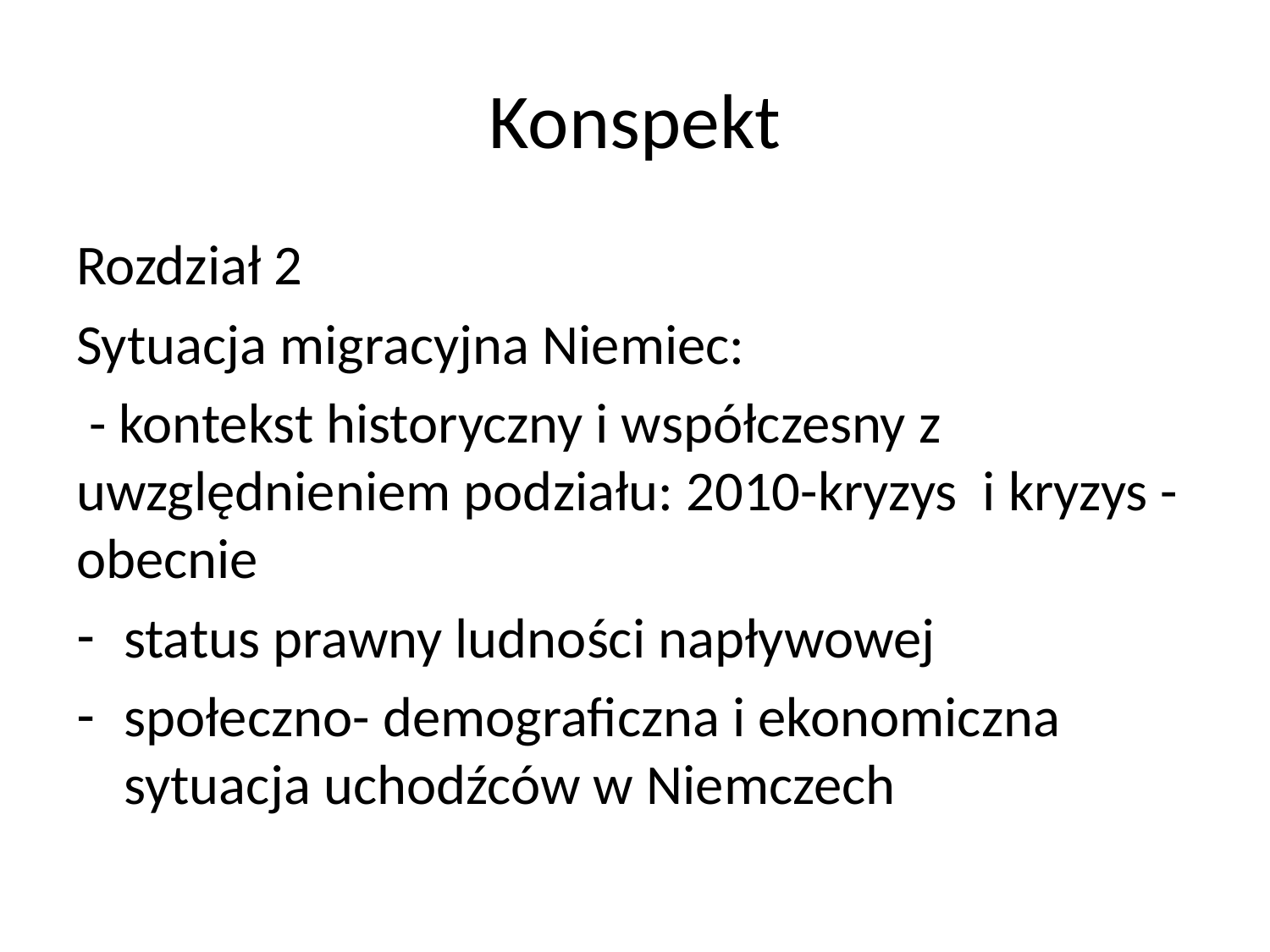

# Konspekt
Rozdział 2
Sytuacja migracyjna Niemiec:
 - kontekst historyczny i współczesny z uwzględnieniem podziału: 2010-kryzys  i kryzys - obecnie
status prawny ludności napływowej
społeczno- demograficzna i ekonomiczna sytuacja uchodźców w Niemczech